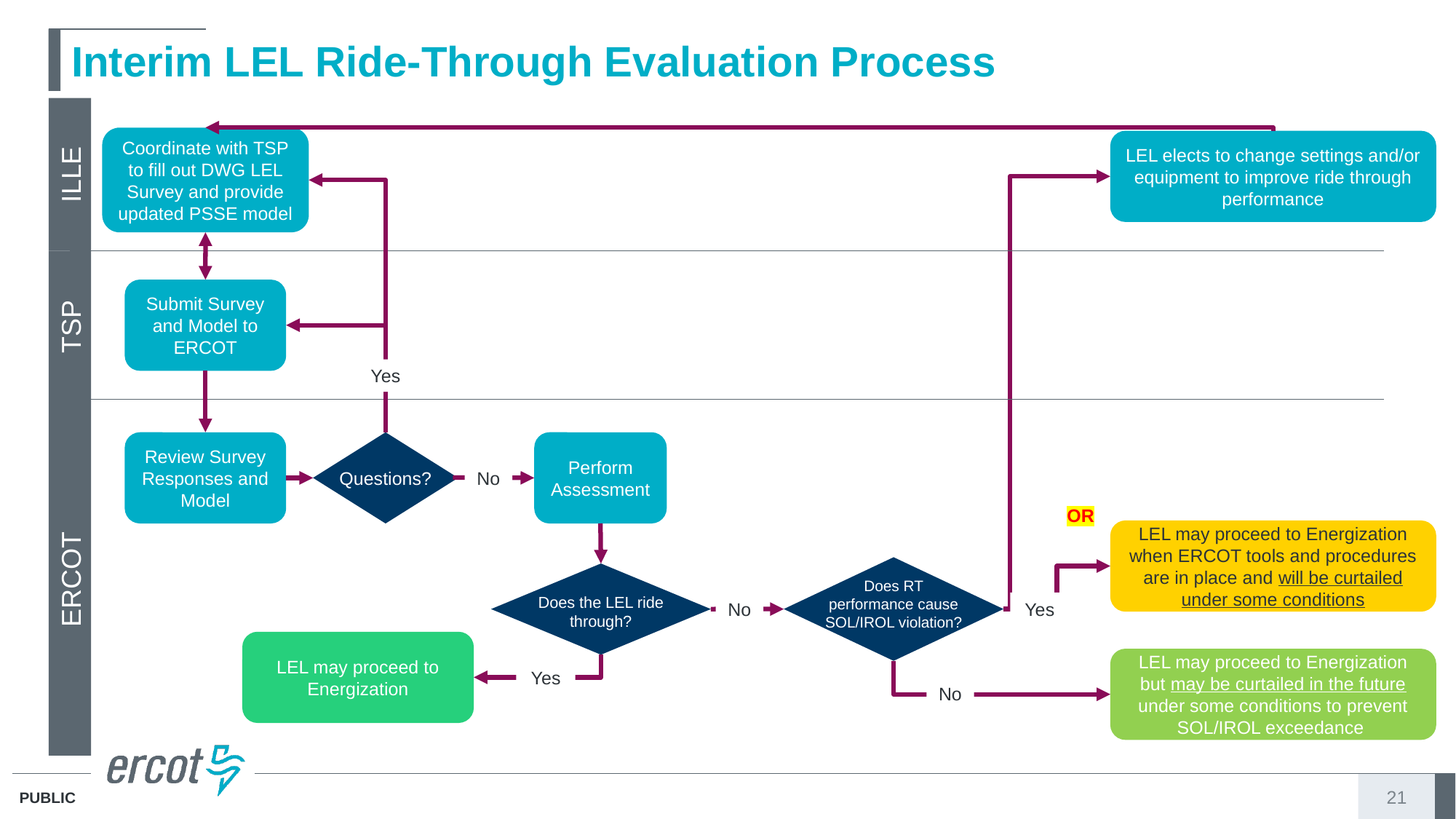

# Interim LEL Ride-Through Evaluation Process
ILLE
Coordinate with TSP to fill out DWG LEL Survey and provide updated PSSE model
LEL elects to change settings and/or equipment to improve ride through performance
TSP
Submit Survey and Model to ERCOT
Yes
ERCOT
Perform Assessment
Review Survey Responses and Model

No
Questions?
OR
LEL may proceed to Energization when ERCOT tools and procedures are in place and will be curtailed under some conditions

Does RT performance cause SOL/IROL violation?
Does the LEL ride through?
Yes
No
LEL may proceed to Energization
LEL may proceed to Energization but may be curtailed in the future under some conditions to prevent SOL/IROL exceedance
Yes
No
21